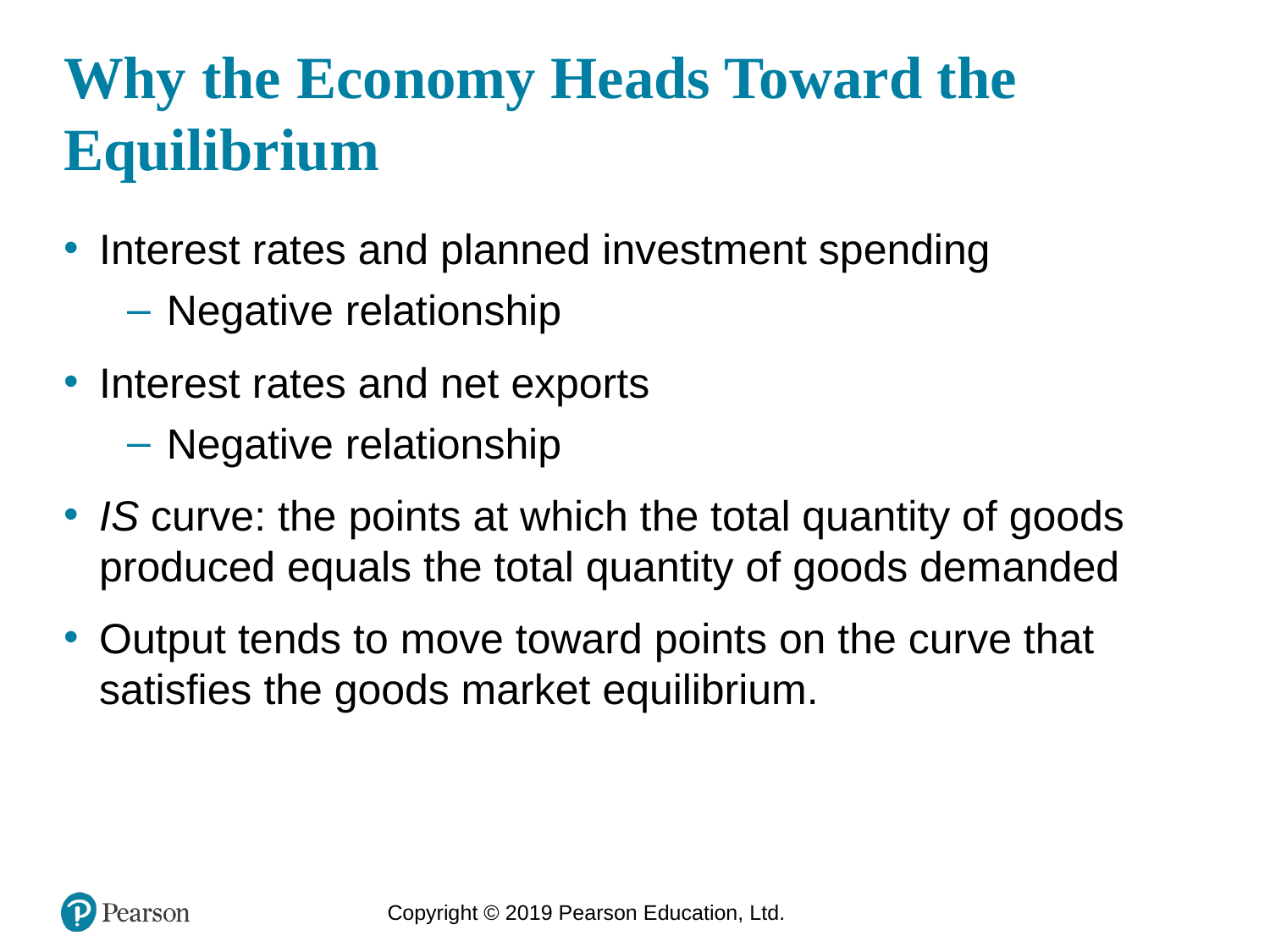

# Why the Economy Heads Toward the Equilibrium
Interest rates and planned investment spending
Negative relationship
Interest rates and net exports
Negative relationship
IS curve: the points at which the total quantity of goods produced equals the total quantity of goods demanded
Output tends to move toward points on the curve that satisfies the goods market equilibrium.